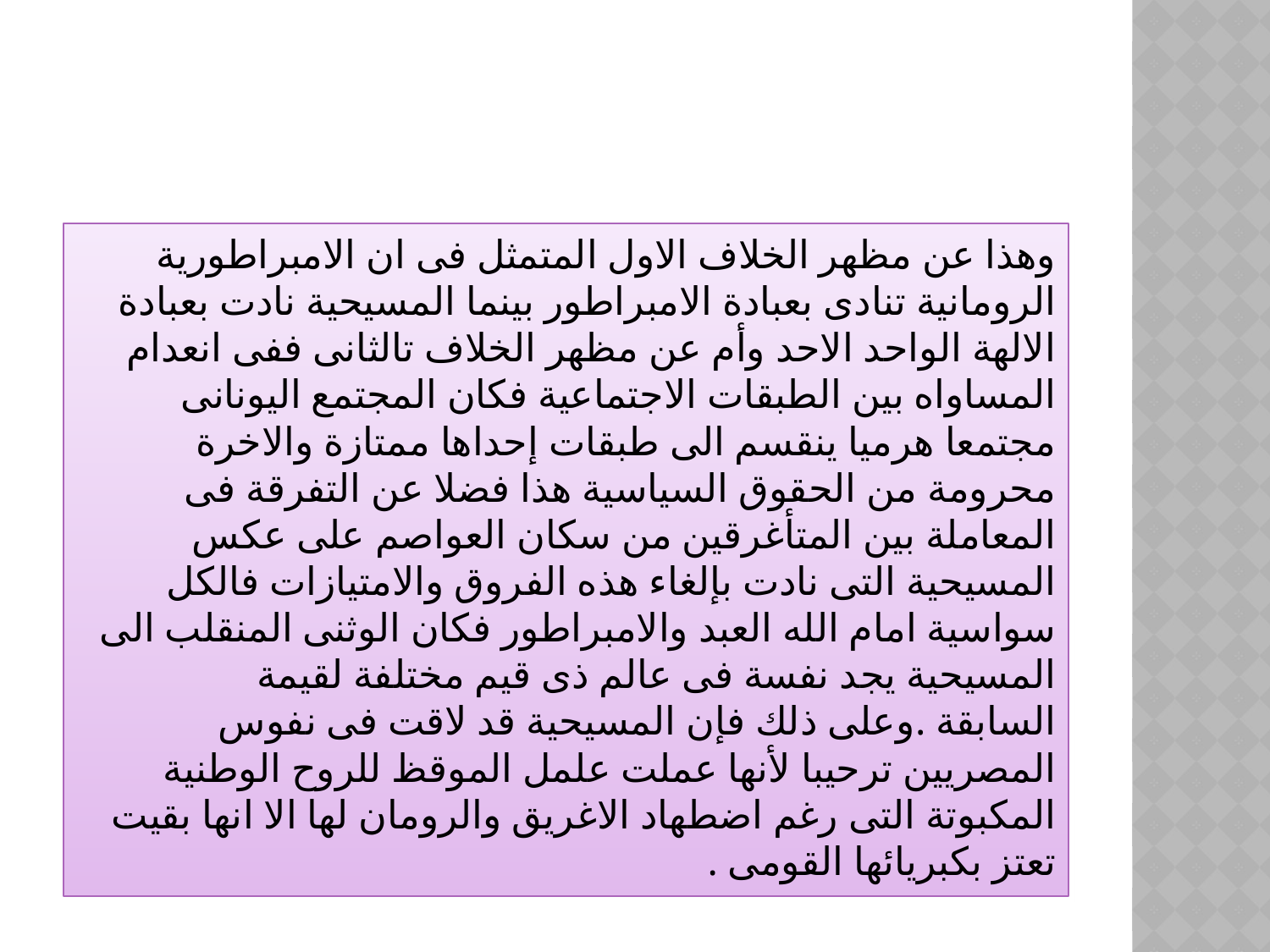

#
وهذا عن مظهر الخلاف الاول المتمثل فى ان الامبراطورية الرومانية تنادى بعبادة الامبراطور بينما المسيحية نادت بعبادة الالهة الواحد الاحد وأم عن مظهر الخلاف تالثانى ففى انعدام المساواه بين الطبقات الاجتماعية فكان المجتمع اليونانى مجتمعا هرميا ينقسم الى طبقات إحداها ممتازة والاخرة محرومة من الحقوق السياسية هذا فضلا عن التفرقة فى المعاملة بين المتأغرقين من سكان العواصم على عكس المسيحية التى نادت بإلغاء هذه الفروق والامتيازات فالكل سواسية امام الله العبد والامبراطور فكان الوثنى المنقلب الى المسيحية يجد نفسة فى عالم ذى قيم مختلفة لقيمة السابقة .وعلى ذلك فإن المسيحية قد لاقت فى نفوس المصريين ترحيبا لأنها عملت علمل الموقظ للروح الوطنية المكبوتة التى رغم اضطهاد الاغريق والرومان لها الا انها بقيت تعتز بكبريائها القومى .